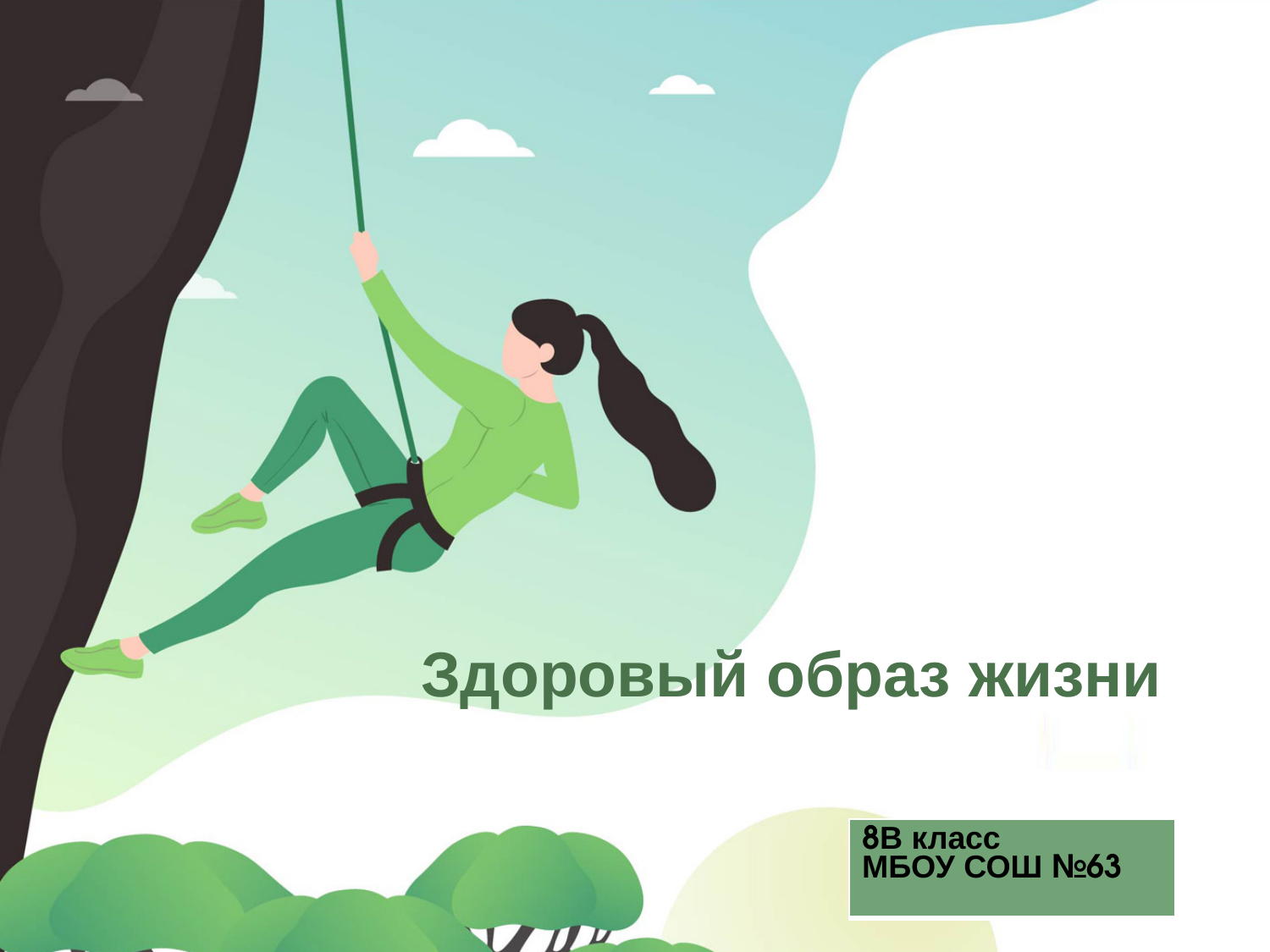

# Здоровый образ жизни
| 8В класс МБОУ СОШ №63 |
| --- |